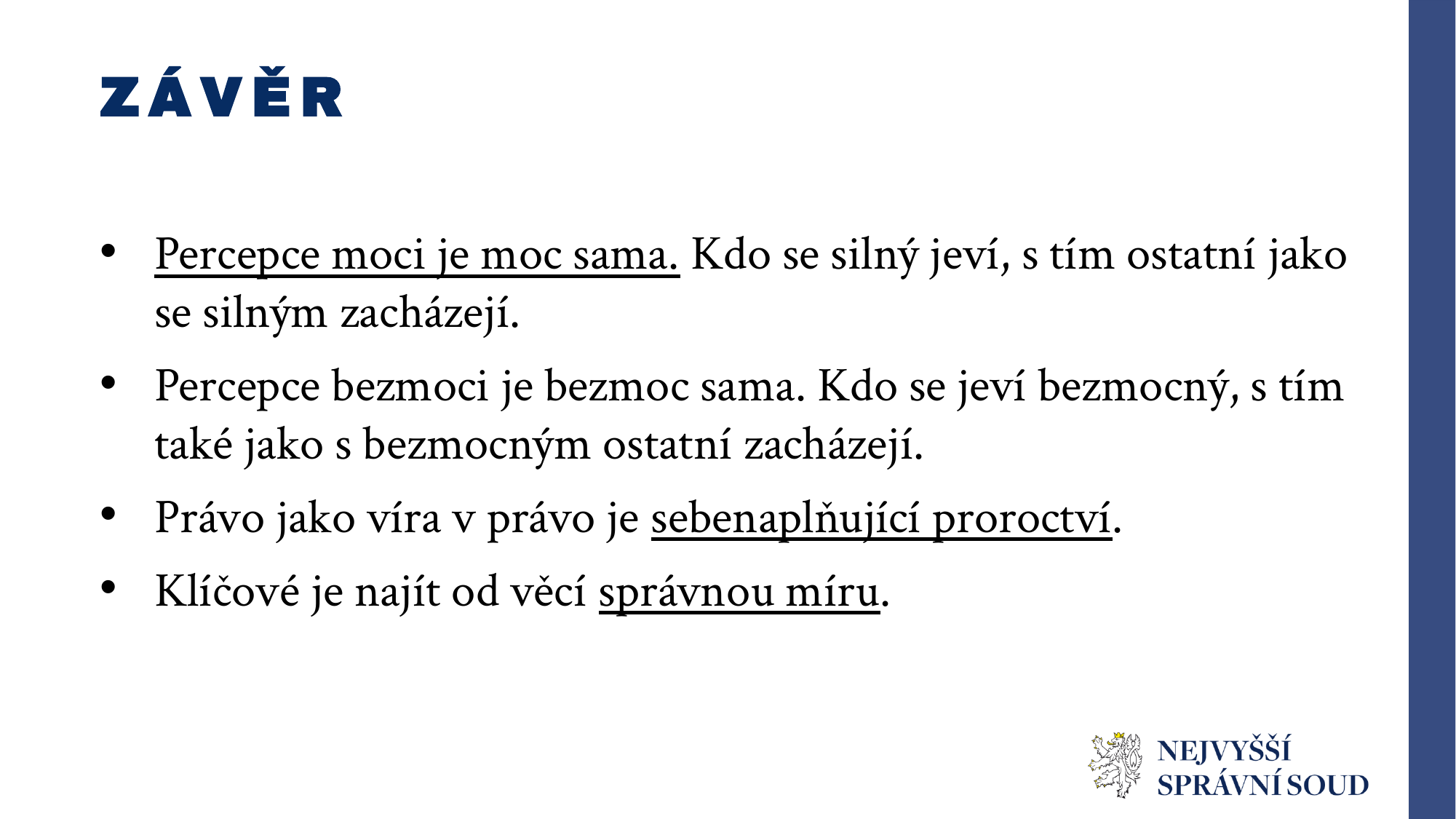

# Závěr

Percepce moci je moc sama. Kdo se silný jeví, s tím ostatní jako se silným zacházejí.
Percepce bezmoci je bezmoc sama. Kdo se jeví bezmocný, s tím také jako s bezmocným ostatní zacházejí.
Právo jako víra v právo je sebenaplňující proroctví.
Klíčové je najít od věcí správnou míru.